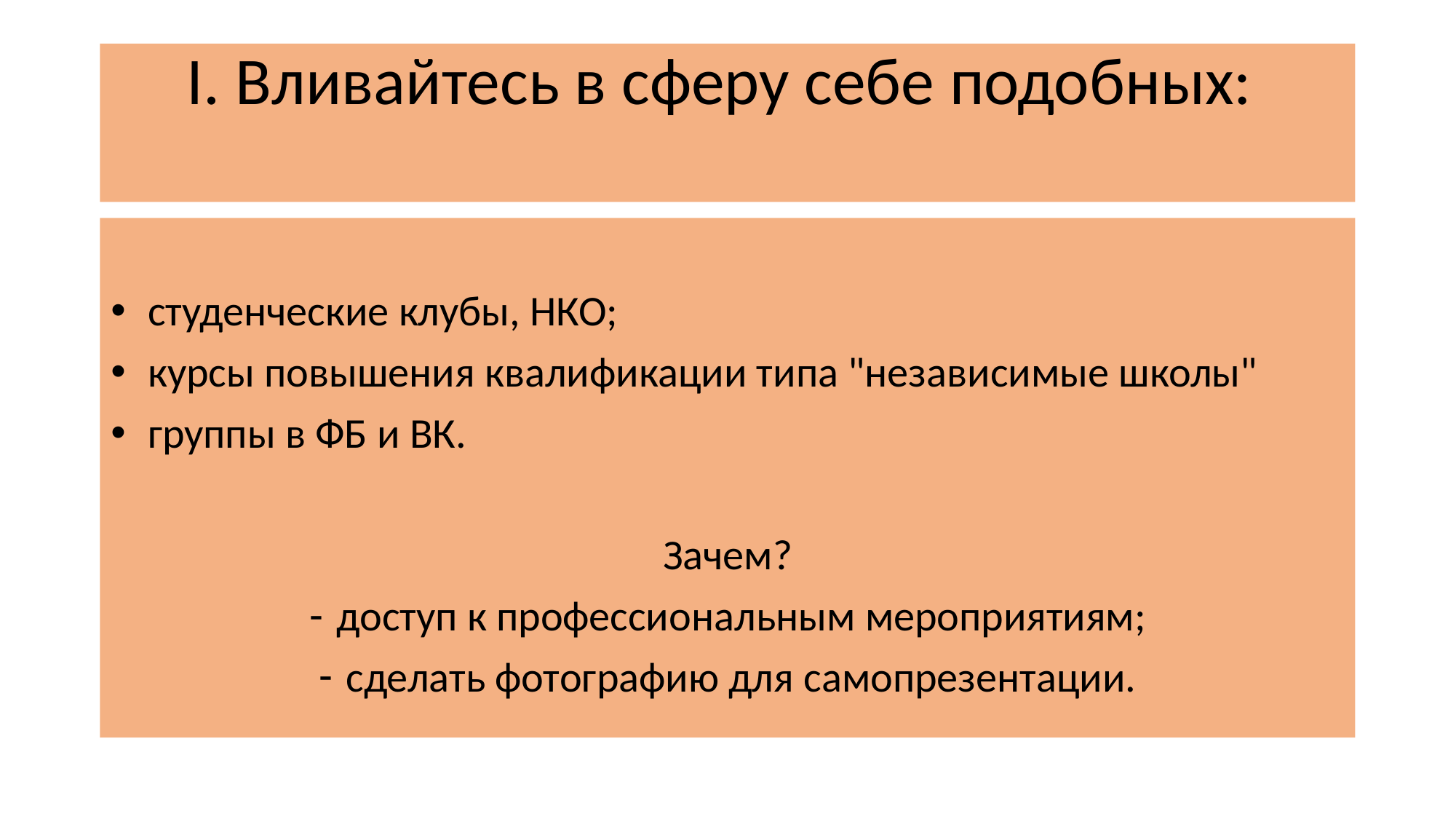

# I. Вливайтесь в сферу себе подобных:

 студенческие клубы, НКО;
 курсы повышения квалификации типа "независимые школы"
 группы в ФБ и ВК.

Зачем?
доступ к профессиональным мероприятиям;
сделать фотографию для самопрезентации.